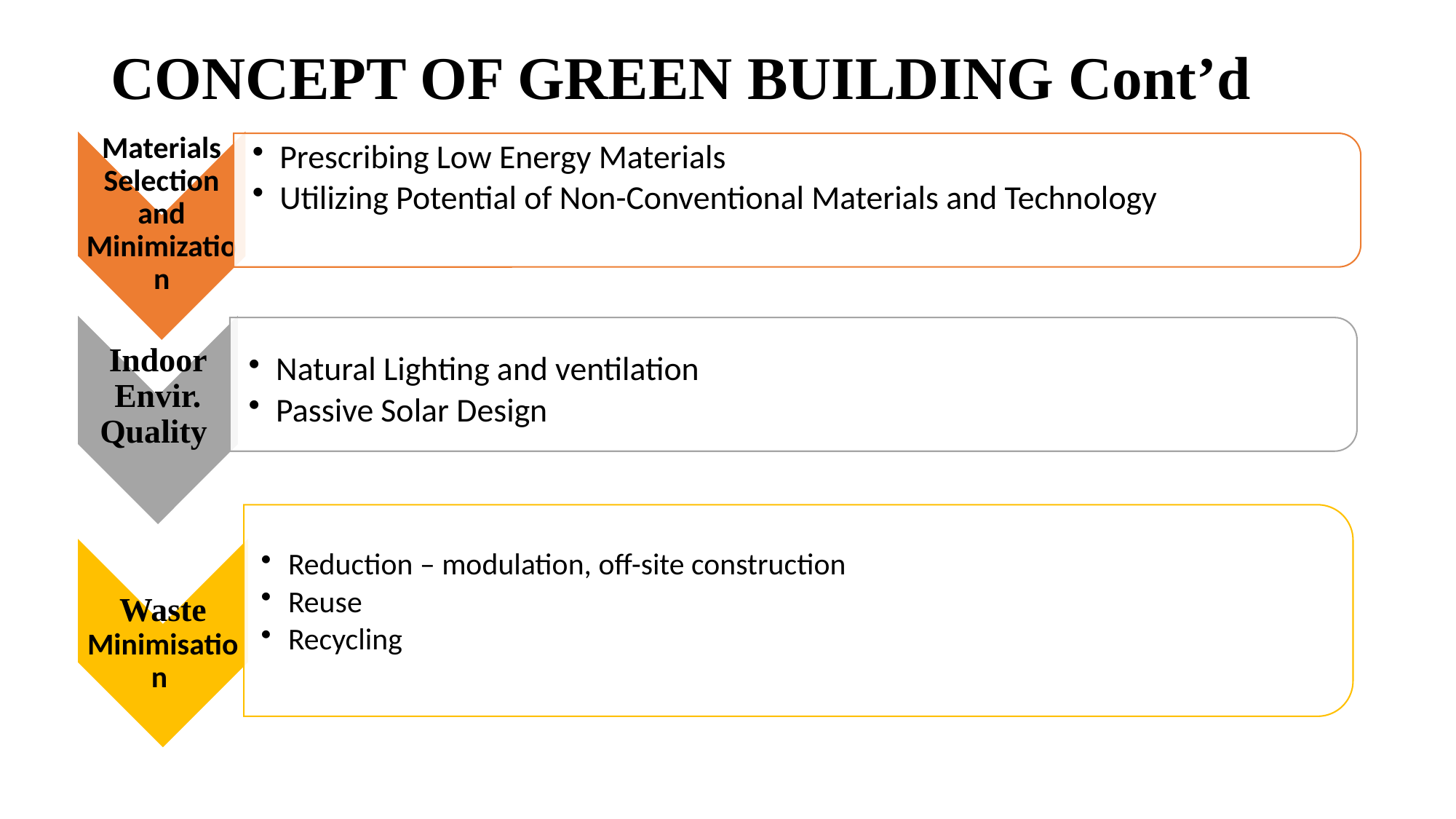

# CONCEPT OF GREEN BUILDING Cont’d
Materials Selection and Minimization

Prescribing Low Energy Materials
Utilizing Potential of Non-Conventional Materials and Technology

Indoor Envir. Quality

Natural Lighting and ventilation
Passive Solar Design

Waste Minimisation

Reduction – modulation, off-site construction
Reuse
Recycling